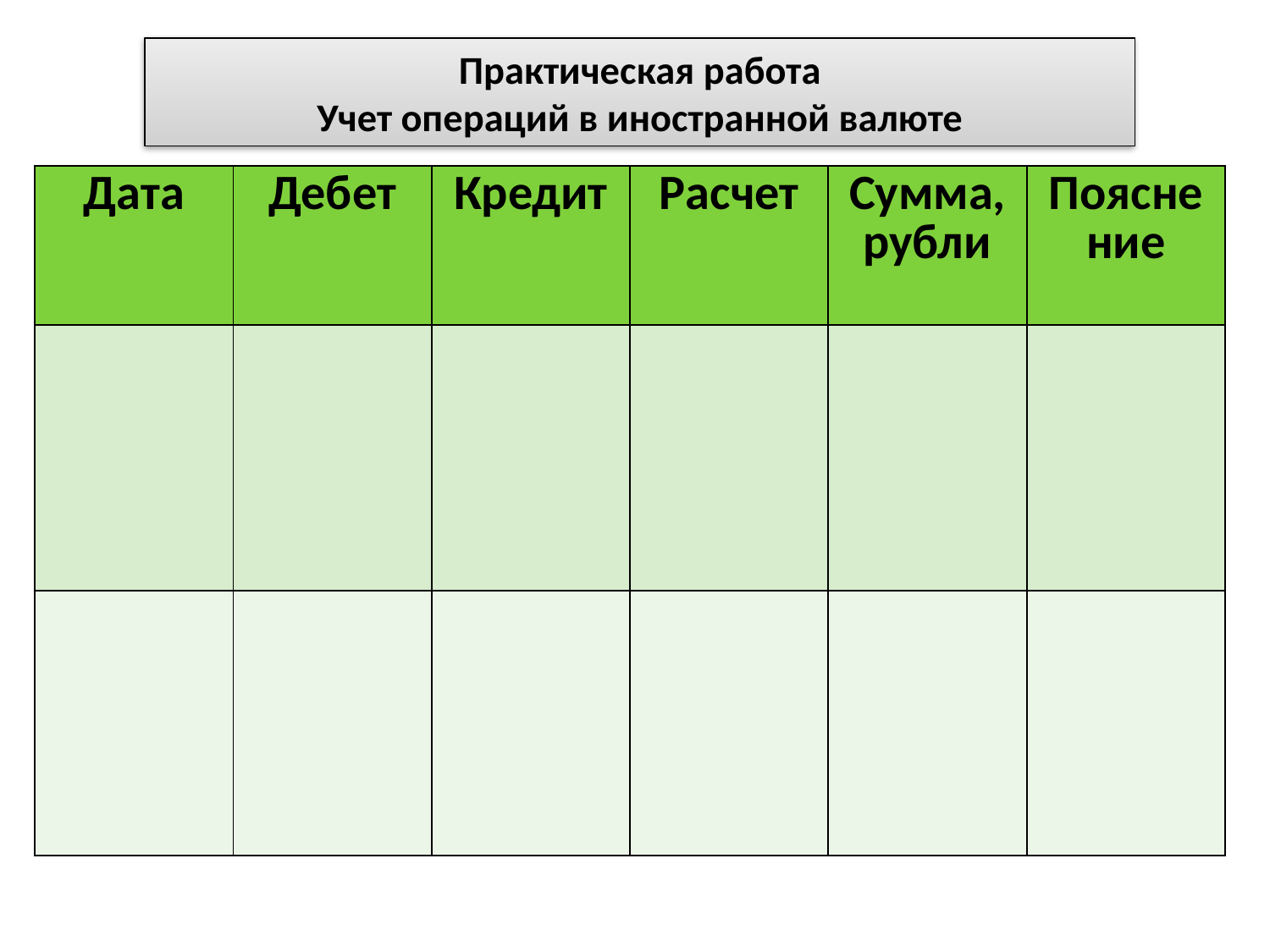

# Практическая работа Учет операций в иностранной валюте
| Дата | Дебет | Кредит | Расчет | Сумма, рубли | Пояснение |
| --- | --- | --- | --- | --- | --- |
|  |  |  |  |  |  |
|  |  |  |  |  |  |